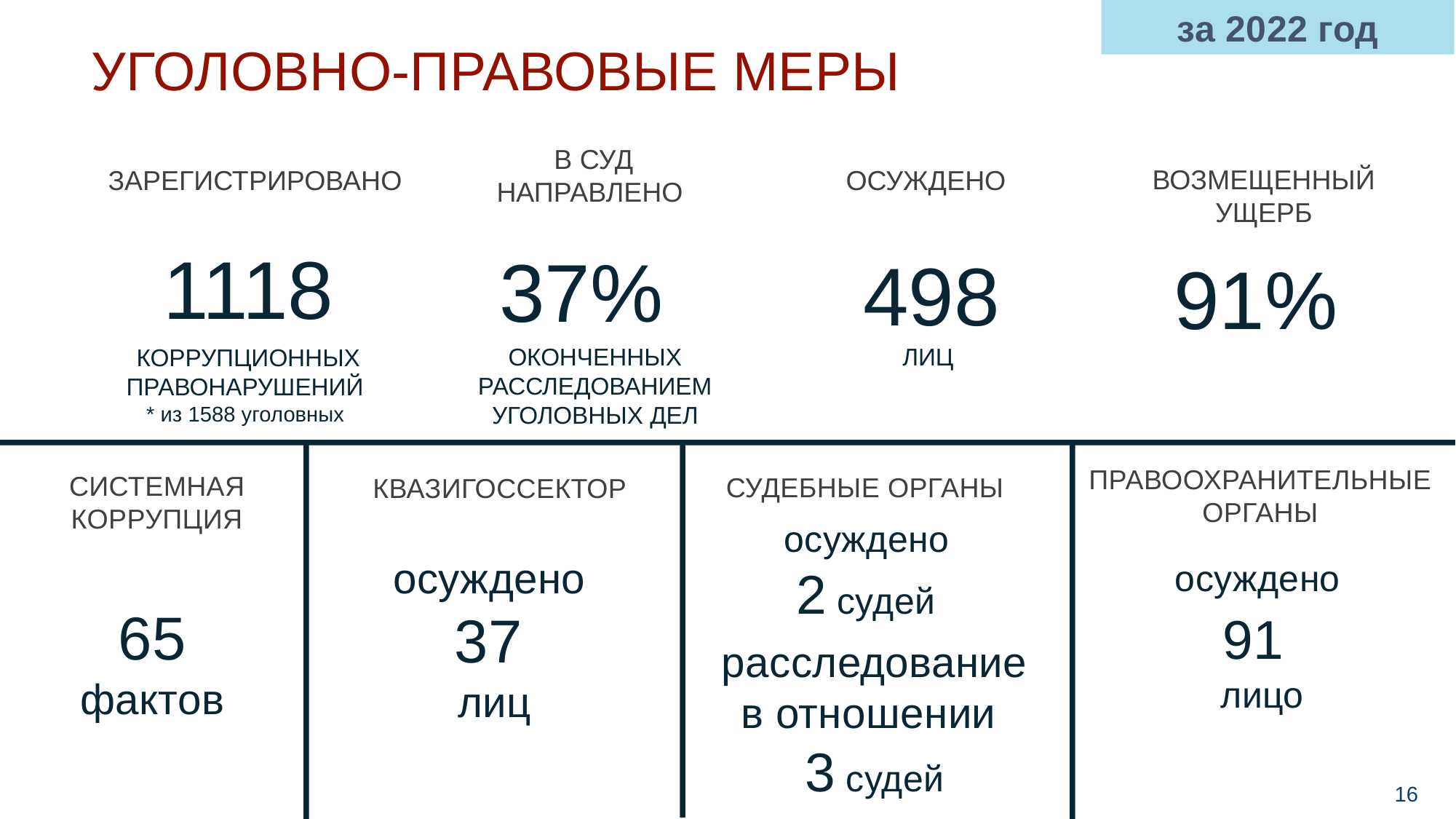

за 2022 год
УГОЛОВНО-ПРАВОВЫЕ МЕРЫ
В СУД НАПРАВЛЕНО
ВОЗМЕЩЕННЫЙ УЩЕРБ
ЗАРЕГИСТРИРОВАНО
ОСУЖДЕНО
37%
ОКОНЧЕННЫХ РАССЛЕДОВАНИЕМ
УГОЛОВНЫХ ДЕЛ
1118

КОРРУПЦИОННЫХ
ПРАВОНАРУШЕНИЙ
* из 1588 уголовных
498
ЛИЦ
91%

ПРАВООХРАНИТЕЛЬНЫЕ
ОРГАНЫ
СИСТЕМНАЯ
КОРРУПЦИЯ
СУДЕБНЫЕ ОРГАНЫ
КВАЗИГОССЕКТОР
осуждено
2 судей
осуждено
37
лиц
осуждено
91
лицо

расследование
в отношении
3 судей
65
фактов
16